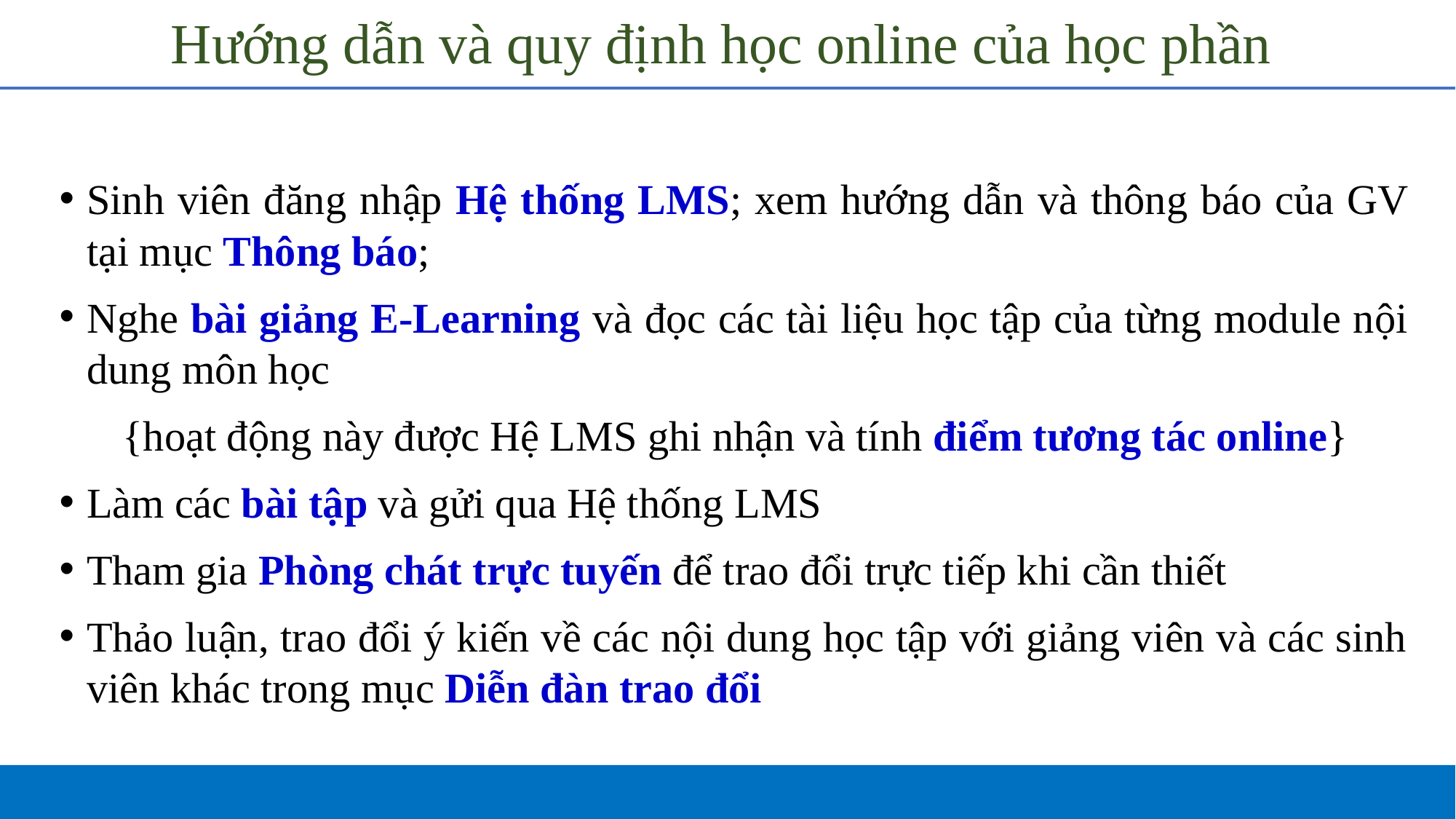

# Hướng dẫn và quy định học online của học phần
Sinh viên đăng nhập Hệ thống LMS; xem hướng dẫn và thông báo của GV tại mục Thông báo;
Nghe bài giảng E-Learning và đọc các tài liệu học tập của từng module nội dung môn học
      {hoạt động này được Hệ LMS ghi nhận và tính điểm tương tác online}
Làm các bài tập và gửi qua Hệ thống LMS
Tham gia Phòng chát trực tuyến để trao đổi trực tiếp khi cần thiết
Thảo luận, trao đổi ý kiến về các nội dung học tập với giảng viên và các sinh viên khác trong mục Diễn đàn trao đổi